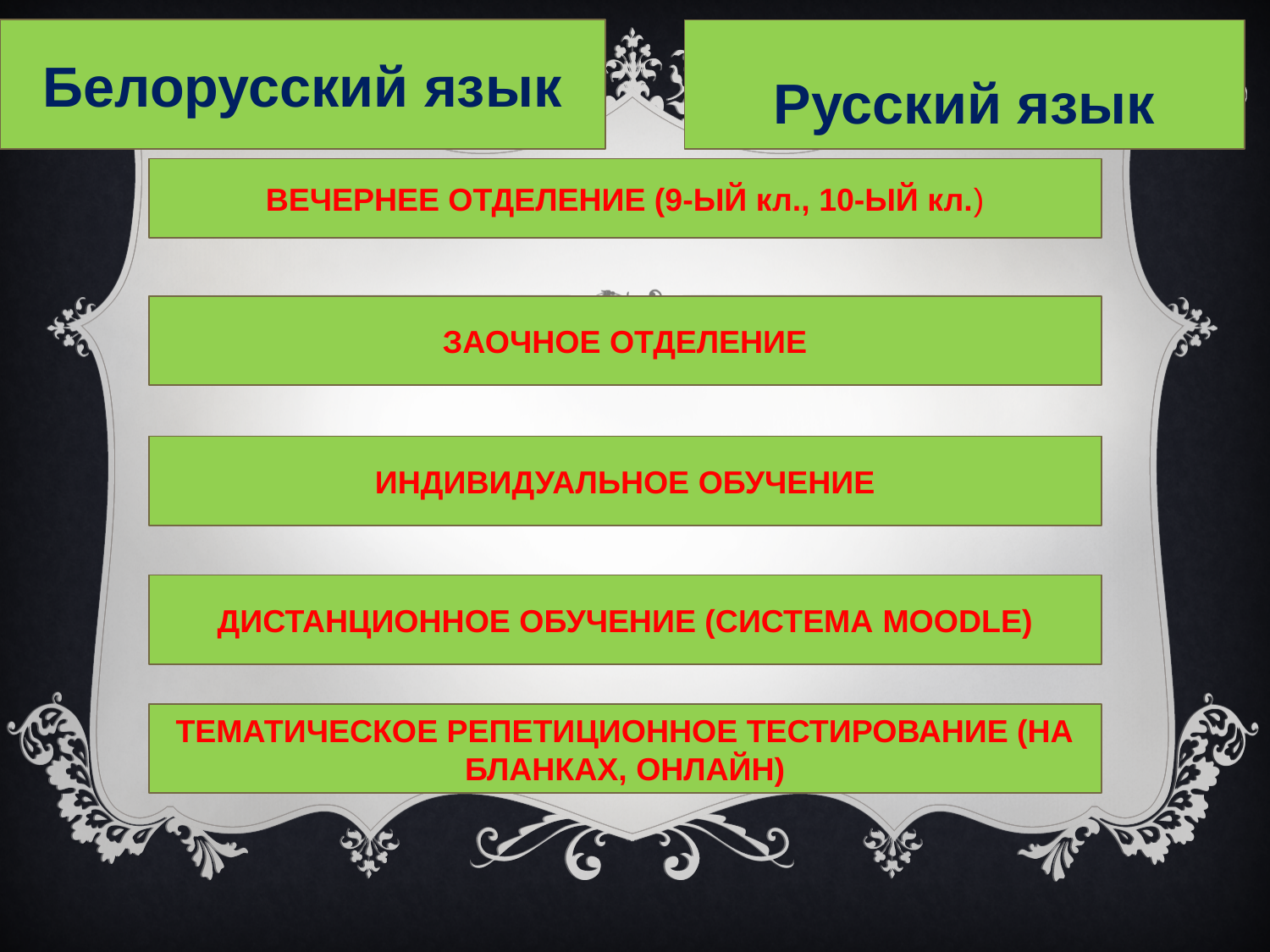

Белорусский язык
Русский язык
ВЕЧЕРНЕЕ ОТДЕЛЕНИЕ (9-ЫЙ кл., 10-ЫЙ кл.)
ЗАОЧНОЕ ОТДЕЛЕНИЕ
ИНДИВИДУАЛЬНОЕ ОБУЧЕНИЕ
#
ДИСТАНЦИОННОЕ ОБУЧЕНИЕ (СИСТЕМА MOODLE)
ТЕМАТИЧЕСКОЕ РЕПЕТИЦИОННОЕ ТЕСТИРОВАНИЕ (НА БЛАНКАХ, ОНЛАЙН)